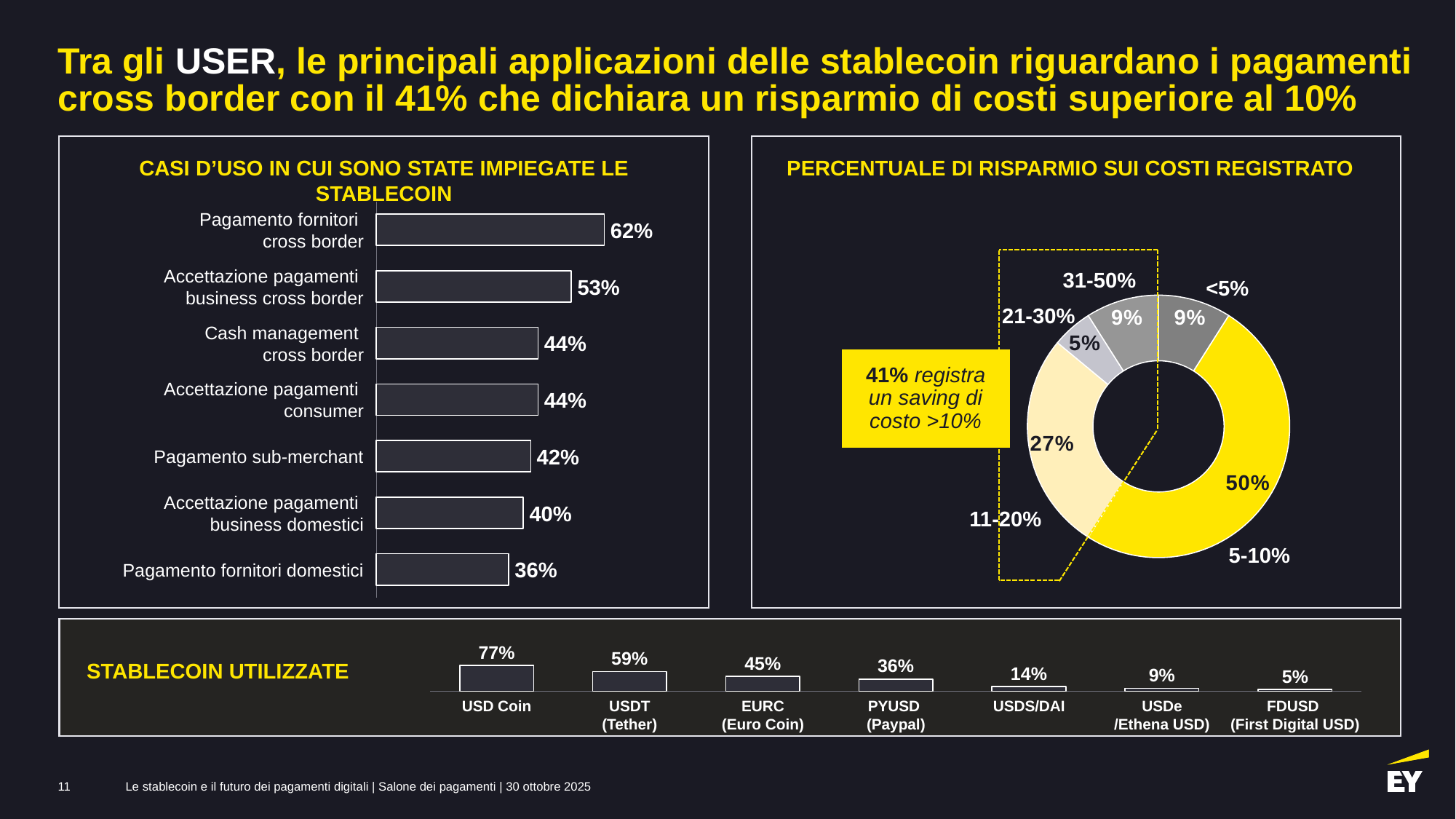

Tra gli USER, le principali applicazioni delle stablecoin riguardano i pagamenti cross border con il 41% che dichiara un risparmio di costi superiore al 10%

CASI D’USO IN CUI SONO STATE IMPIEGATE LE STABLECOIN
PERCENTUALE DI RISPARMIO SUI COSTI REGISTRATO

### Chart

| Category |  |
|---|---|
Pagamento fornitori
cross border
62%

### Chart

| Category |  |
|---|---|
Accettazione pagamenti
business cross border
31-50%
53%
<5%
21-30%
Cash management
cross border
44%
41% registra un saving di costo >10%
Accettazione pagamenti
consumer
44%
42%
Pagamento sub-merchant
Accettazione pagamenti
business domestici
40%
11-20%
5-10%
36%
Pagamento fornitori domestici

77%
59%
45%
36%
STABLECOIN UTILIZZATE

### Chart

| Category |  |
|---|---|
14%
9%
5%
USD Coin
USDT
(Tether)
EURC
(Euro Coin)
PYUSD
(Paypal)
USDS/DAI
USDe
/Ethena USD)
FDUSD
(First Digital USD)
11
Le stablecoin e il futuro dei pagamenti digitali | Salone dei pagamenti | 30 ottobre 2025